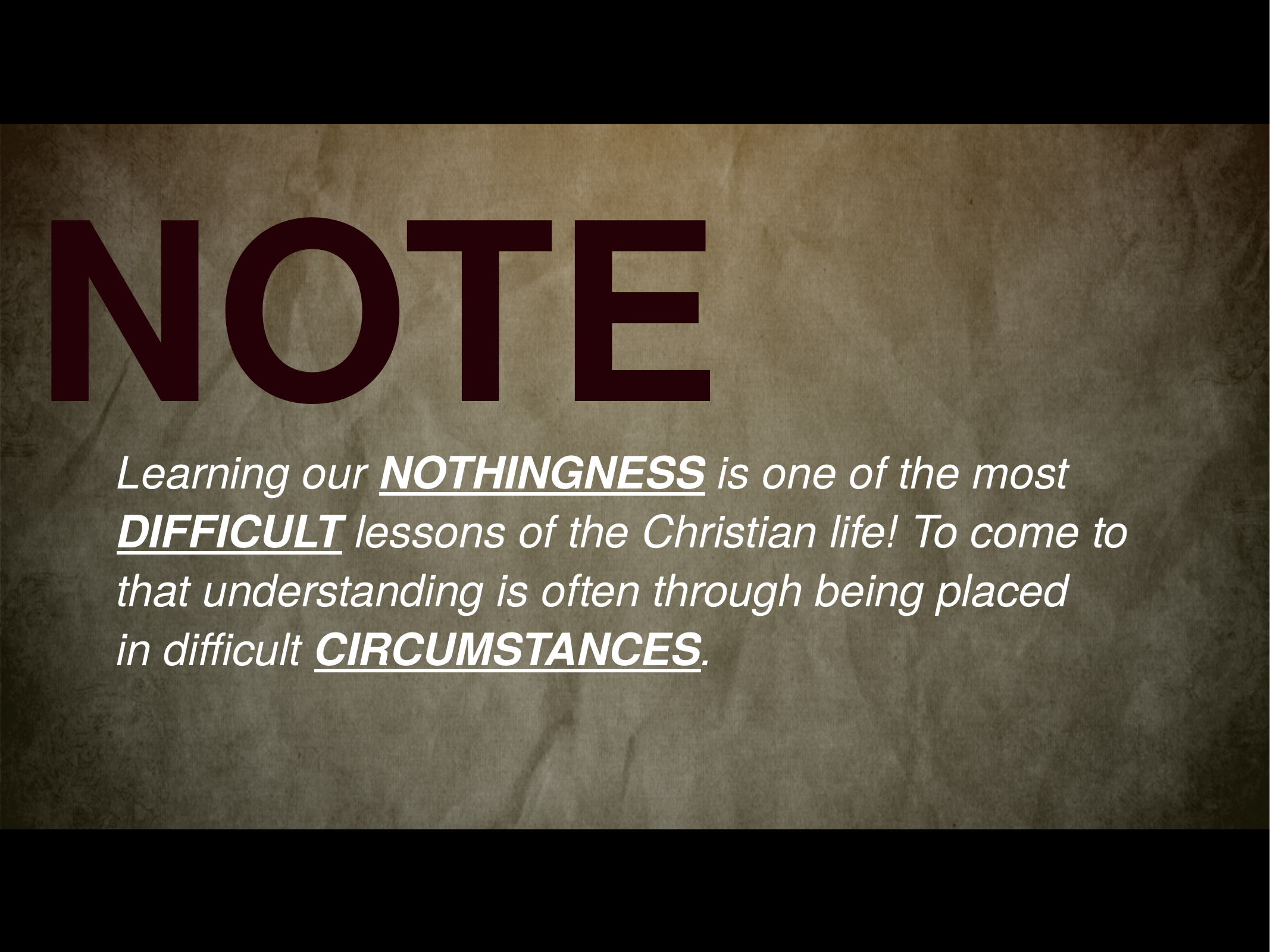

NOTE
Learning our NOTHINGNESS is one of the most DIFFICULT lessons of the Christian life! To come to that understanding is often through being placed
in difficult CIRCUMSTANCES.